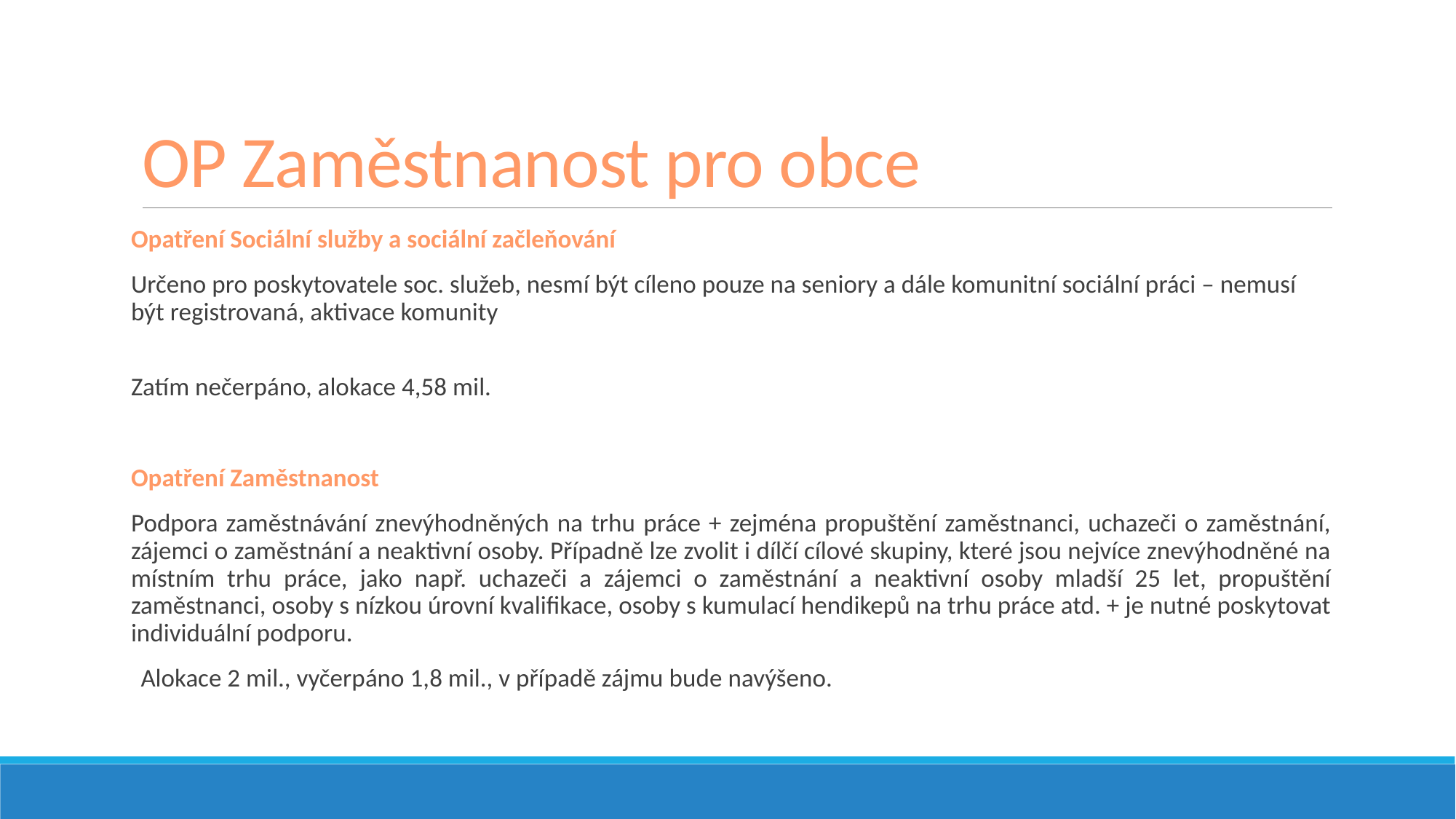

# OP Zaměstnanost pro obce
Opatření Sociální služby a sociální začleňování
Určeno pro poskytovatele soc. služeb, nesmí být cíleno pouze na seniory a dále komunitní sociální práci – nemusí být registrovaná, aktivace komunity

Zatím nečerpáno, alokace 4,58 mil.

Opatření Zaměstnanost
Podpora zaměstnávání znevýhodněných na trhu práce + zejména propuštění zaměstnanci, uchazeči o zaměstnání, zájemci o zaměstnání a neaktivní osoby. Případně lze zvolit i dílčí cílové skupiny, které jsou nejvíce znevýhodněné na místním trhu práce, jako např. uchazeči a zájemci o zaměstnání a neaktivní osoby mladší 25 let, propuštění zaměstnanci, osoby s nízkou úrovní kvalifikace, osoby s kumulací hendikepů na trhu práce atd. + je nutné poskytovat individuální podporu.
Alokace 2 mil., vyčerpáno 1,8 mil., v případě zájmu bude navýšeno.